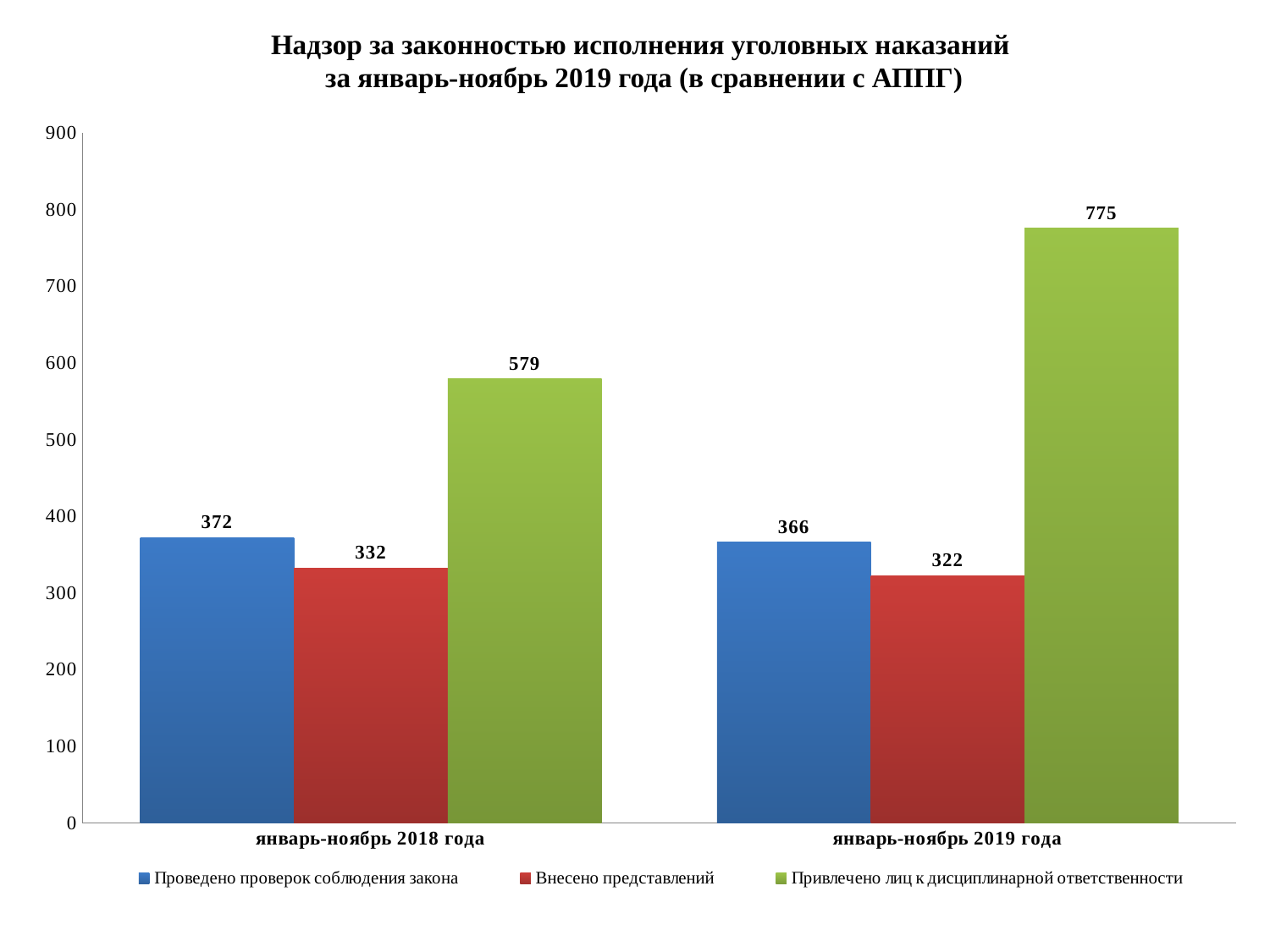

Надзор за законностью исполнения уголовных наказаний
 за январь-ноябрь 2019 года (в сравнении с АППГ)

### Chart

| Category | Проведено проверок соблюдения закона | Внесено представлений | Привлечено лиц к дисциплинарной ответственности  |
|---|---|---|---|
| январь-ноябрь 2018 года | 372.0 | 332.0 | 579.0 |
| январь-ноябрь 2019 года | 366.0 | 322.0 | 775.0 |